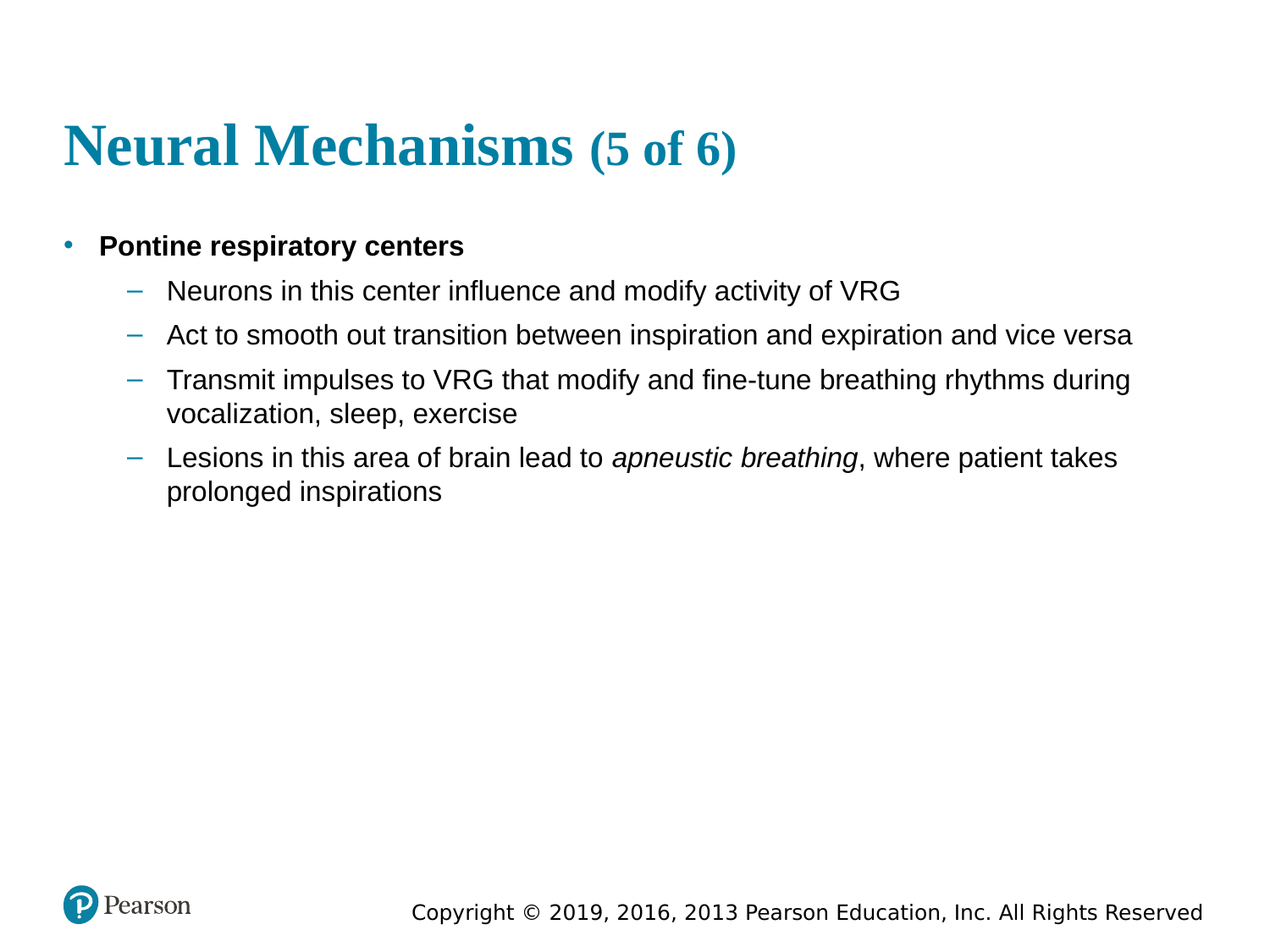

# Neural Mechanisms (5 of 6)
Pontine respiratory centers
Neurons in this center influence and modify activity of VRG
Act to smooth out transition between inspiration and expiration and vice versa
Transmit impulses to VRG that modify and fine-tune breathing rhythms during vocalization, sleep, exercise
Lesions in this area of brain lead to apneustic breathing, where patient takes prolonged inspirations